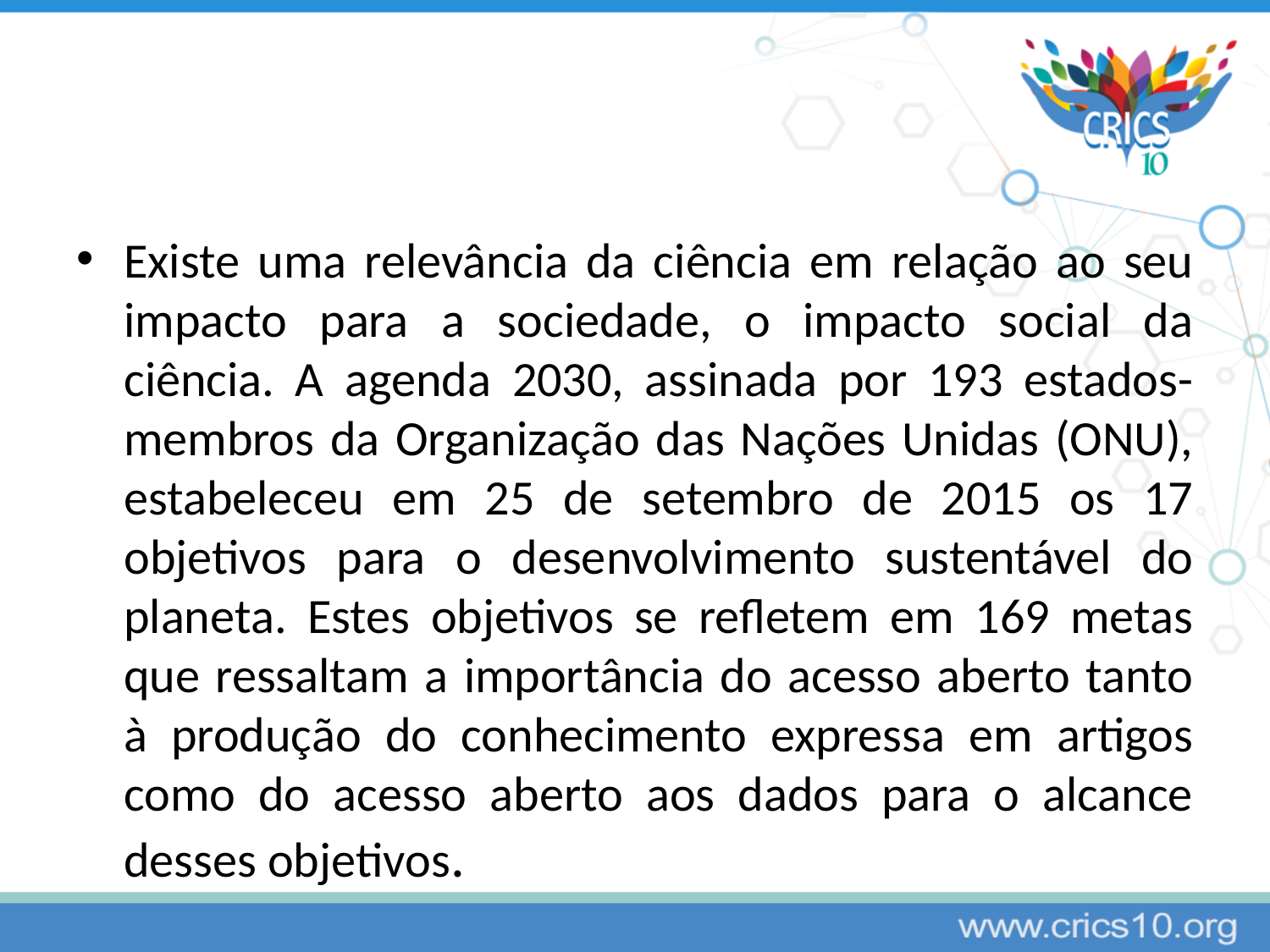

#
Existe uma relevância da ciência em relação ao seu impacto para a sociedade, o impacto social da ciência. A agenda 2030, assinada por 193 estados-membros da Organização das Nações Unidas (ONU), estabeleceu em 25 de setembro de 2015 os 17 objetivos para o desenvolvimento sustentável do planeta. Estes objetivos se refletem em 169 metas que ressaltam a importância do acesso aberto tanto à produção do conhecimento expressa em artigos como do acesso aberto aos dados para o alcance desses objetivos.